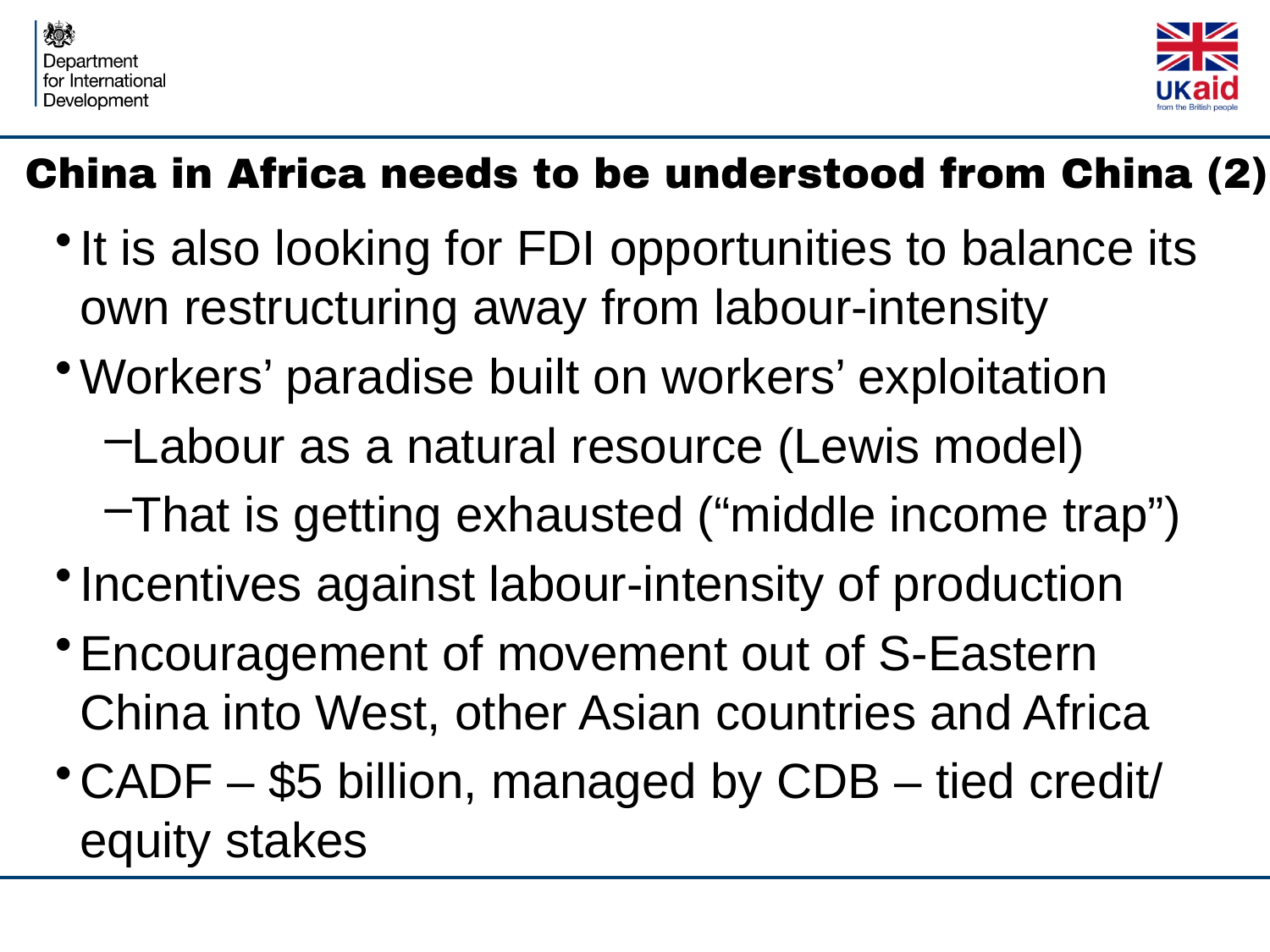

# China in Africa needs to be understood from China (2)
It is also looking for FDI opportunities to balance its own restructuring away from labour-intensity
Workers’ paradise built on workers’ exploitation
Labour as a natural resource (Lewis model)
That is getting exhausted (“middle income trap”)
Incentives against labour-intensity of production
Encouragement of movement out of S-Eastern China into West, other Asian countries and Africa
CADF – $5 billion, managed by CDB – tied credit/ equity stakes